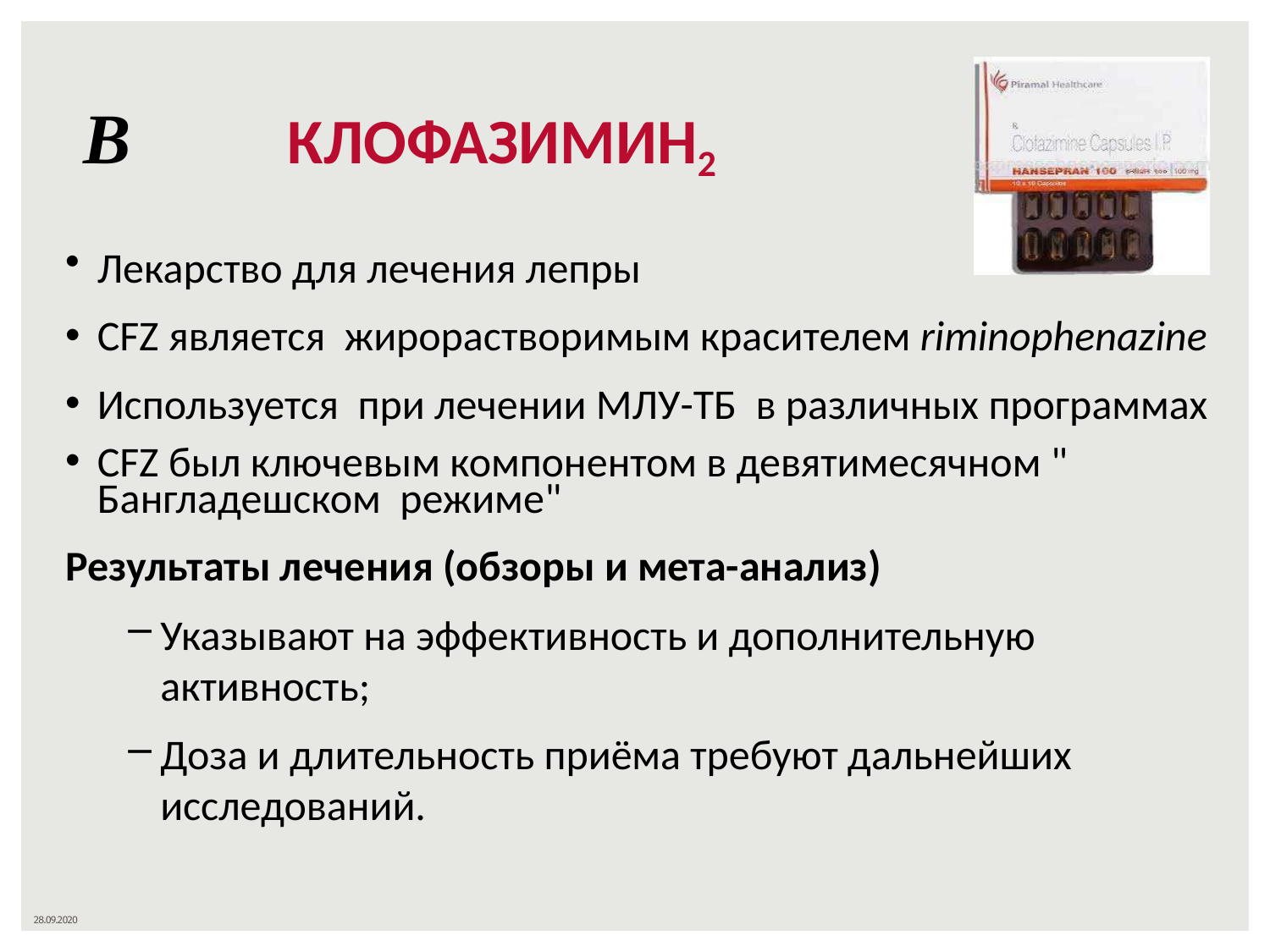

# В
КЛОФАЗИМИН2
Лекарство для лечения лепры
CFZ является  жирорастворимым красителем riminophenazine
Используется  при лечении МЛУ-ТБ  в различных программах
CFZ был ключевым компонентом в девятимесячном " Бангладешском  режиме"
Результаты лечения (обзоры и мета-анализ)
Указывают на эффективность и дополнительную активность;
Доза и длительность приёма требуют дальнейших исследований.
28.09.2020